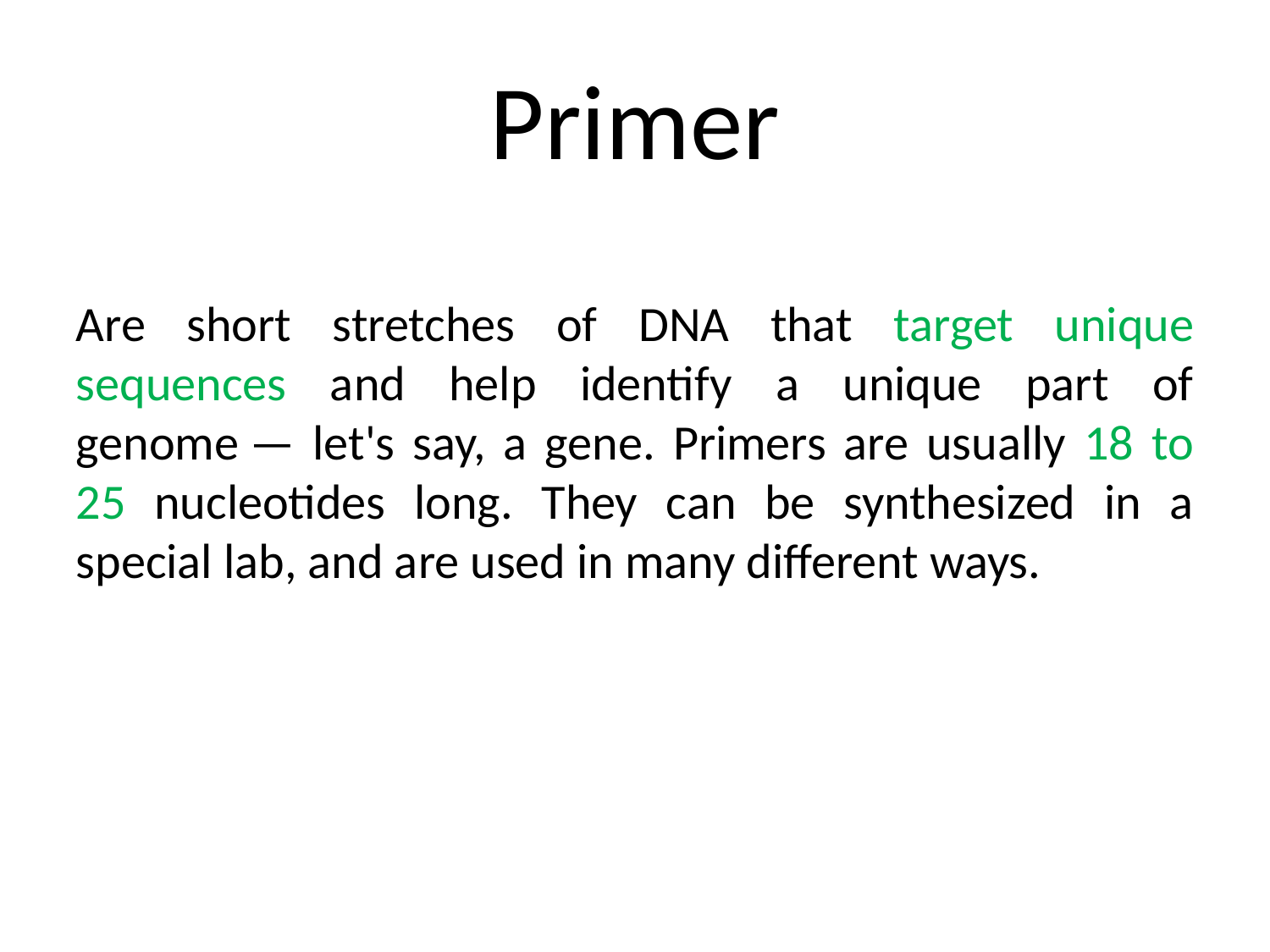

# Primer
Are short stretches of DNA that target unique sequences and help identify a unique part of genome — let's say, a gene. Primers are usually 18 to 25 nucleotides long. They can be synthesized in a special lab, and are used in many different ways.